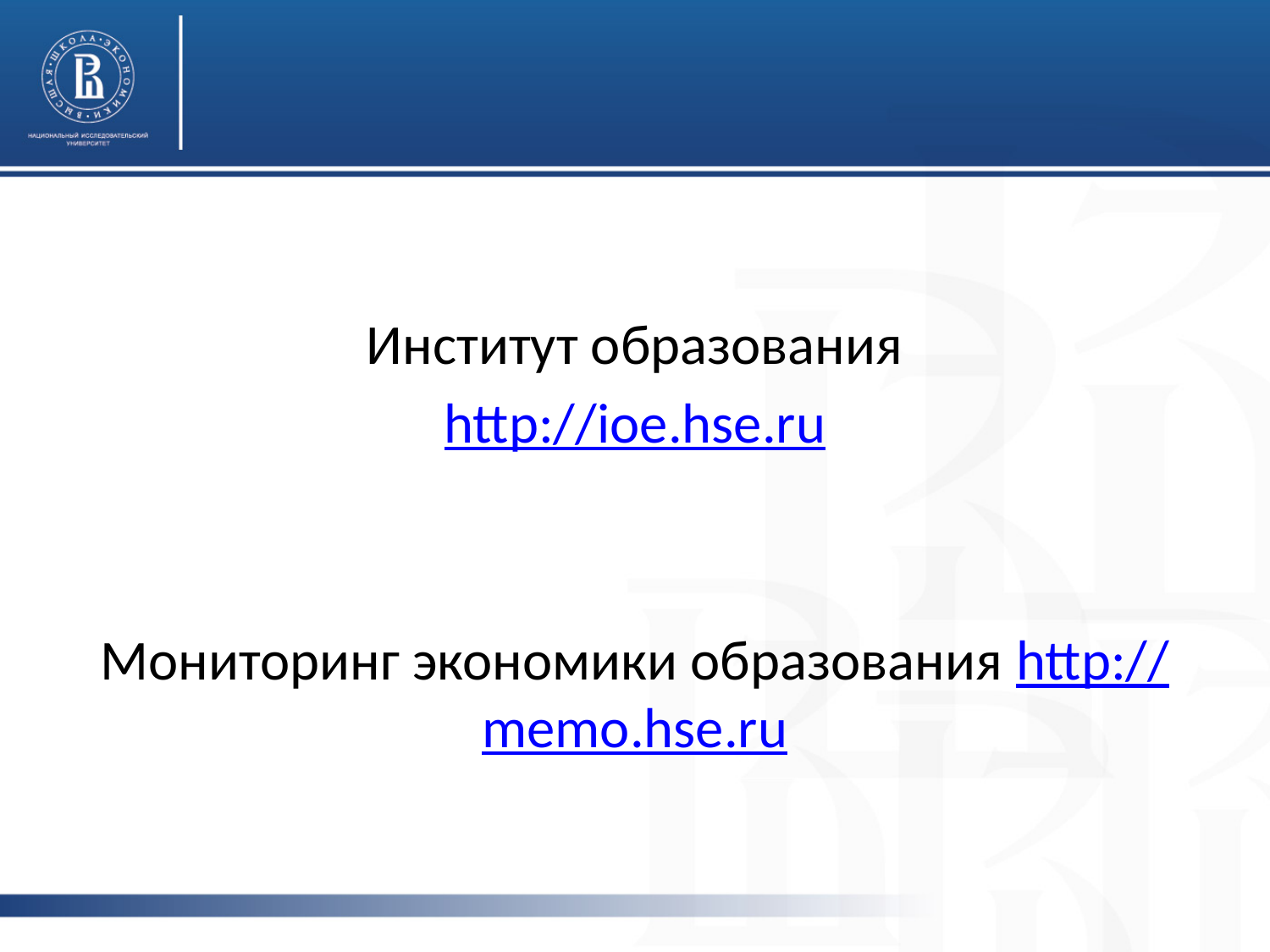

Институт образования
http://ioe.hse.ru

Мониторинг экономики образования http://memo.hse.ru